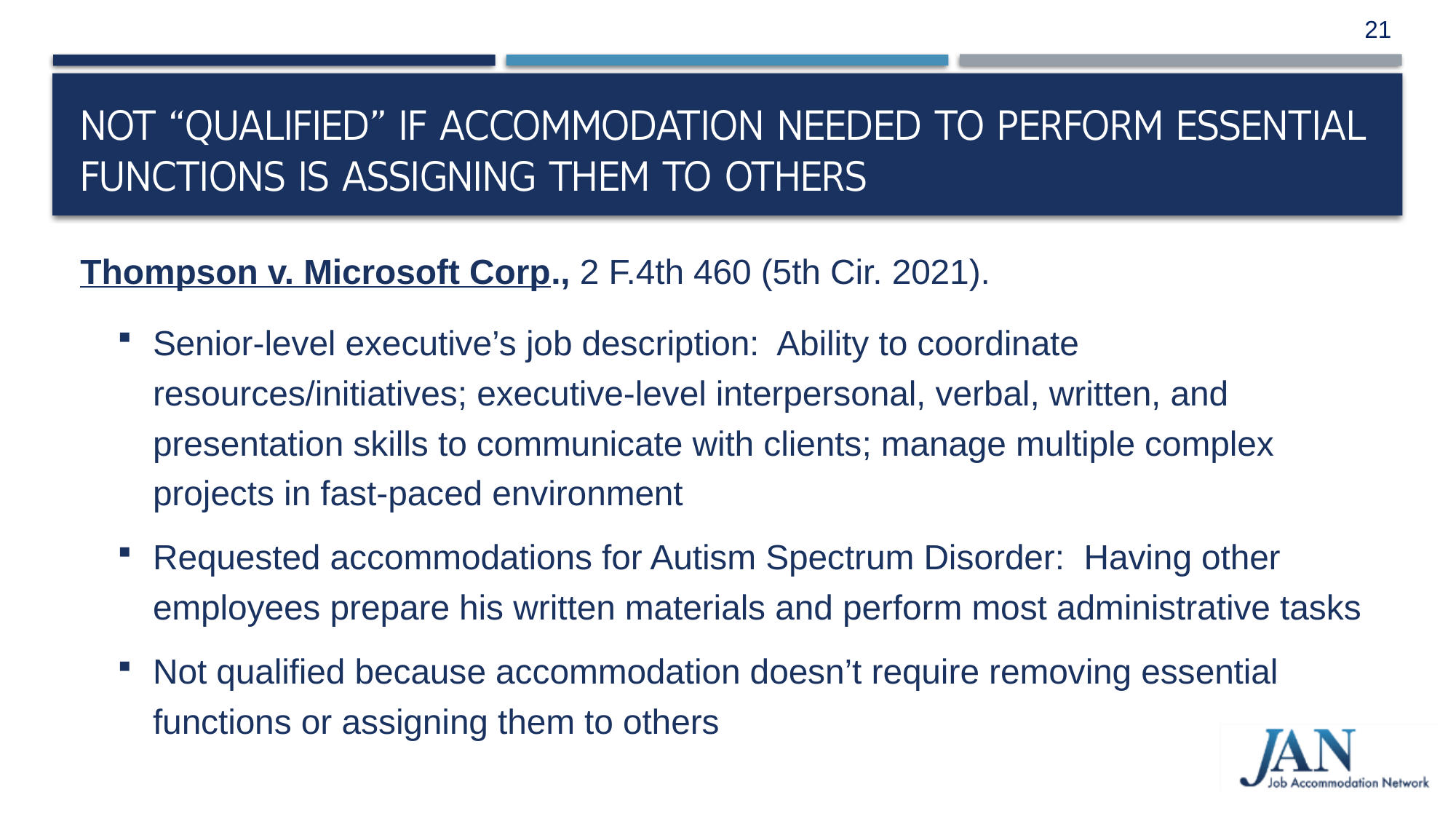

21
# Not “Qualified” if Accommodation Needed to Perform Essential Functions is Assigning Them to Others
Thompson v. Microsoft Corp., 2 F.4th 460 (5th Cir. 2021).
Senior-level executive’s job description:  Ability to coordinate resources/initiatives; executive-level interpersonal, verbal, written, and presentation skills to communicate with clients; manage multiple complex projects in fast-paced environment
Requested accommodations for Autism Spectrum Disorder:  Having other employees prepare his written materials and perform most administrative tasks
Not qualified because accommodation doesn’t require removing essential functions or assigning them to others